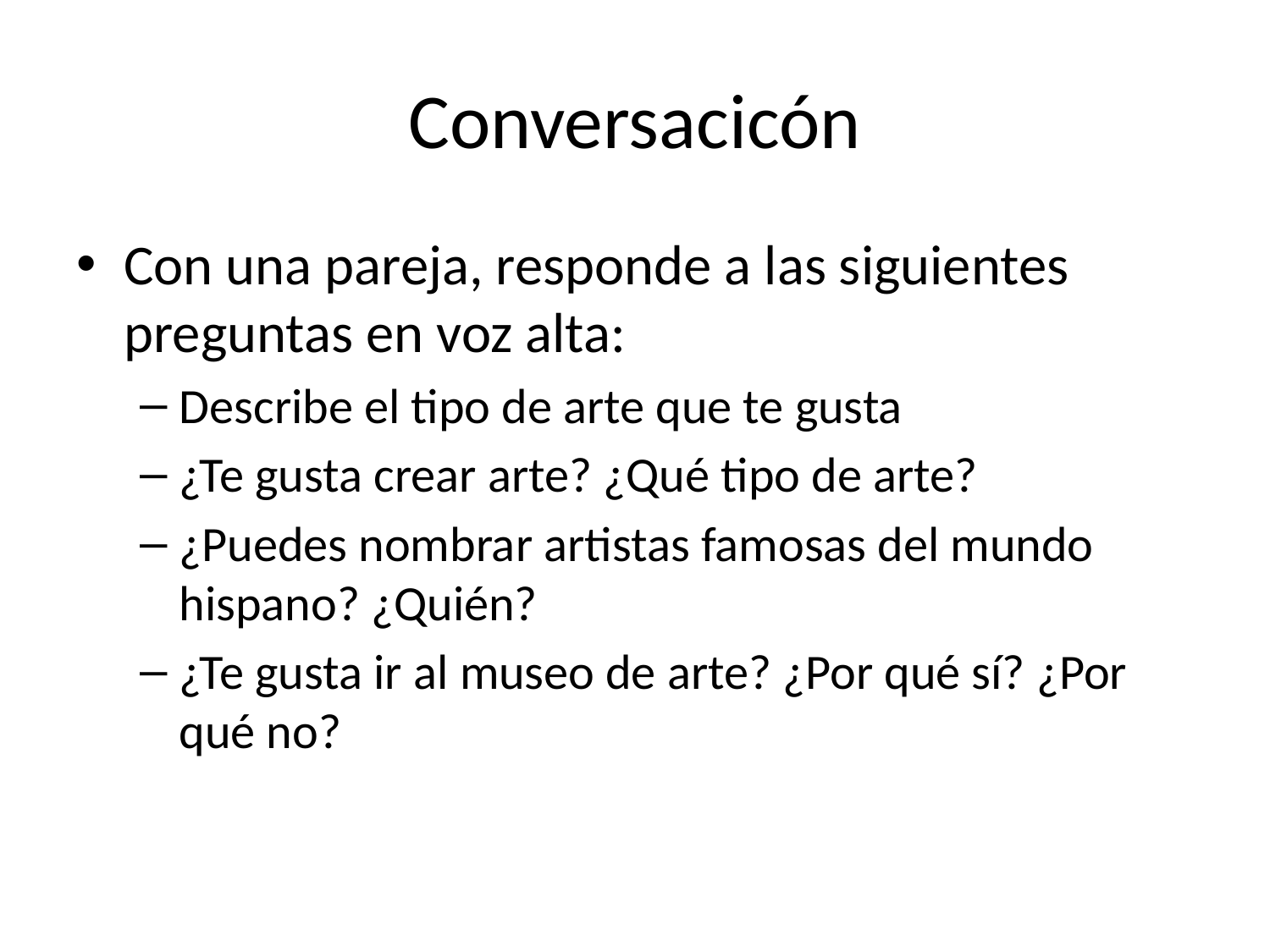

# Conversacicón
Con una pareja, responde a las siguientes preguntas en voz alta:
Describe el tipo de arte que te gusta
¿Te gusta crear arte? ¿Qué tipo de arte?
¿Puedes nombrar artistas famosas del mundo hispano? ¿Quién?
¿Te gusta ir al museo de arte? ¿Por qué sí? ¿Por qué no?